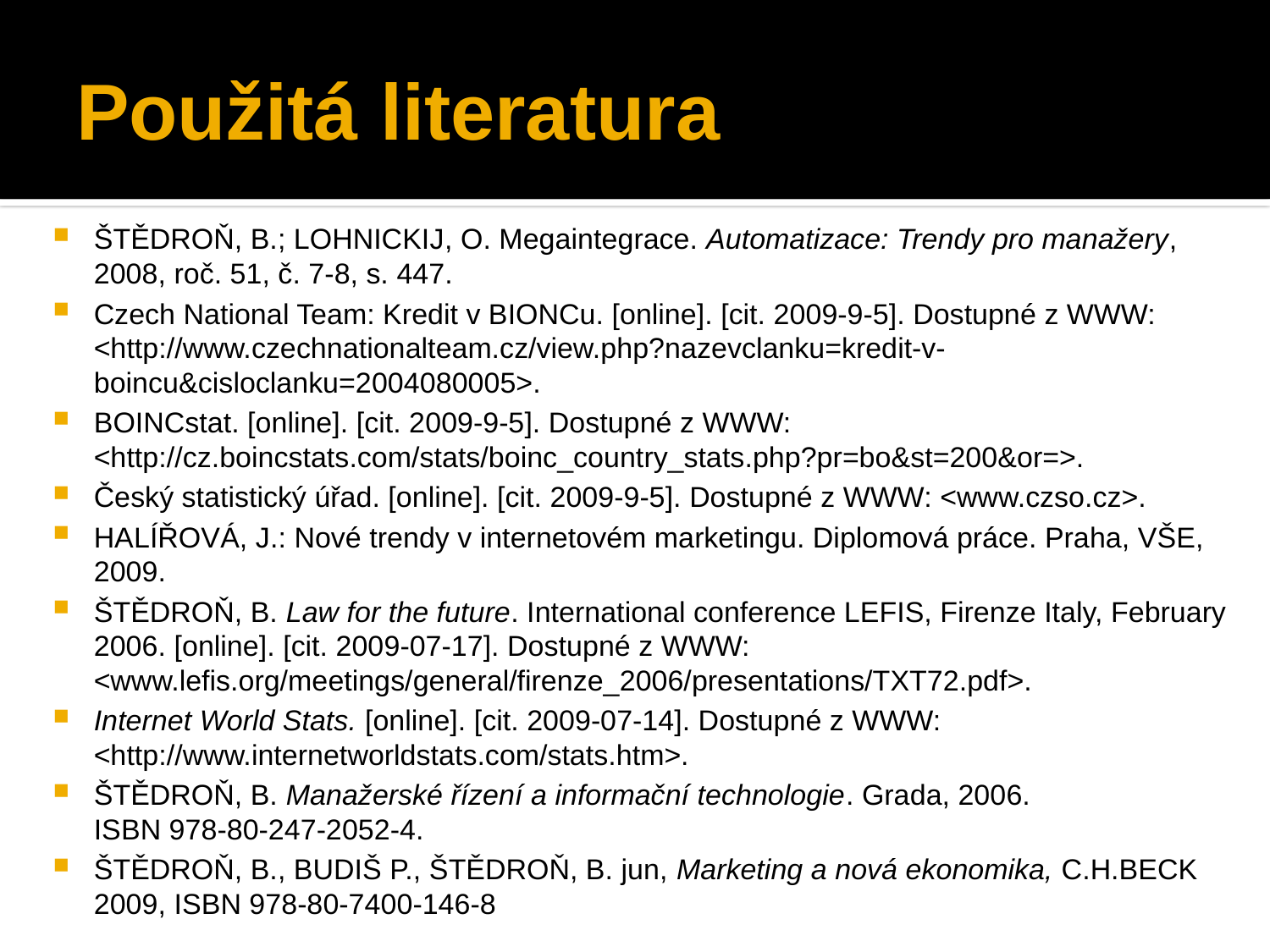

# Použitá literatura
Štědroň, B.; Lohnickij, O. Megaintegrace. Automatizace: Trendy pro manažery, 2008, roč. 51, č. 7-8, s. 447.
Czech National Team: Kredit v BIONCu. [online]. [cit. 2009-9-5]. Dostupné z WWW: <http://www.czechnationalteam.cz/view.php?nazevclanku=kredit-v-boincu‌&cisloclanku=2004080005>.
BOINCstat. [online]. [cit. 2009-9-5]. Dostupné z WWW: <http://cz.boincstats.com/stats/boinc_country_stats.php?pr=bo&st=200&or=>.
Český statistický úřad. [online]. [cit. 2009-9-5]. Dostupné z WWW: <www.czso.cz>.
Halířová, J.: Nové trendy v internetovém marketingu. Diplomová práce. Praha, VŠE, 2009.
ŠTĚDROŇ, B. Law for the future. International conference LEFIS, Firenze Italy, February 2006. [online]. [cit. 2009-07-17]. Dostupné z WWW: <www.lefis.org/meetings/general/firenze_2006/presentations/TXT72.pdf>.
Internet World Stats. [online]. [cit. 2009-07-14]. Dostupné z WWW: <http://www.internetworldstats.com/stats.htm>.
ŠTĚDROŇ, B. Manažerské řízení a informační technologie. Grada, 2006.
ISBN 978-80-247-2052-4.
ŠTĚDROŇ, B., BUDIŠ P., ŠTĚDROŇ, B. jun, Marketing a nová ekonomika, C.H.BECK   2009, ISBN 978-80-7400-146-8